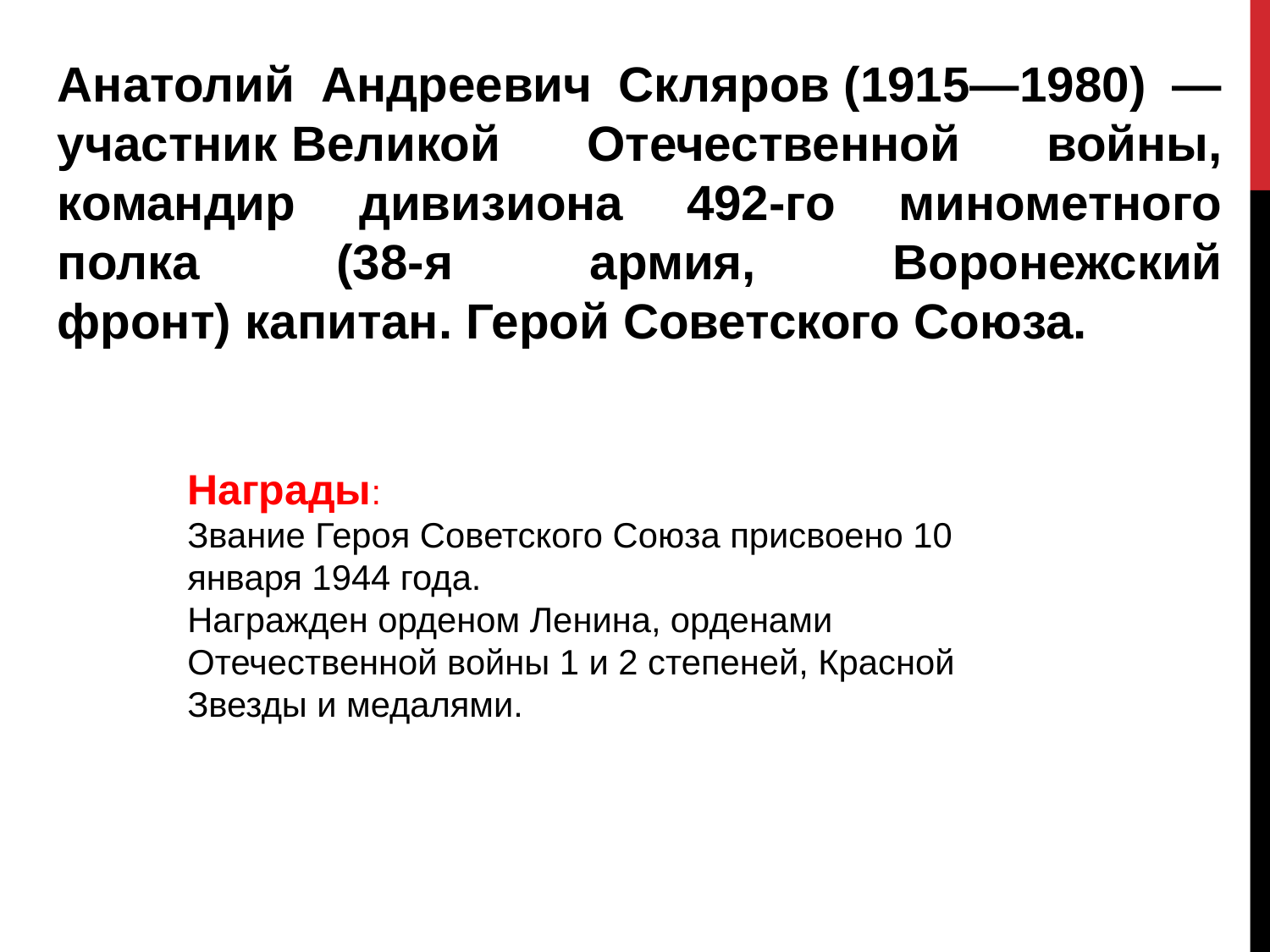

Анатолий Андреевич Скляров (1915—1980) — участник Великой Отечественной войны, командир дивизиона 492-го минометного полка (38-я армия, Воронежский фронт) капитан. Герой Советского Союза.
Награды:
Звание Героя Советского Союза присвоено 10 января 1944 года.
Награжден орденом Ленина, орденами Отечественной войны 1 и 2 степеней, Красной Звезды и медалями.